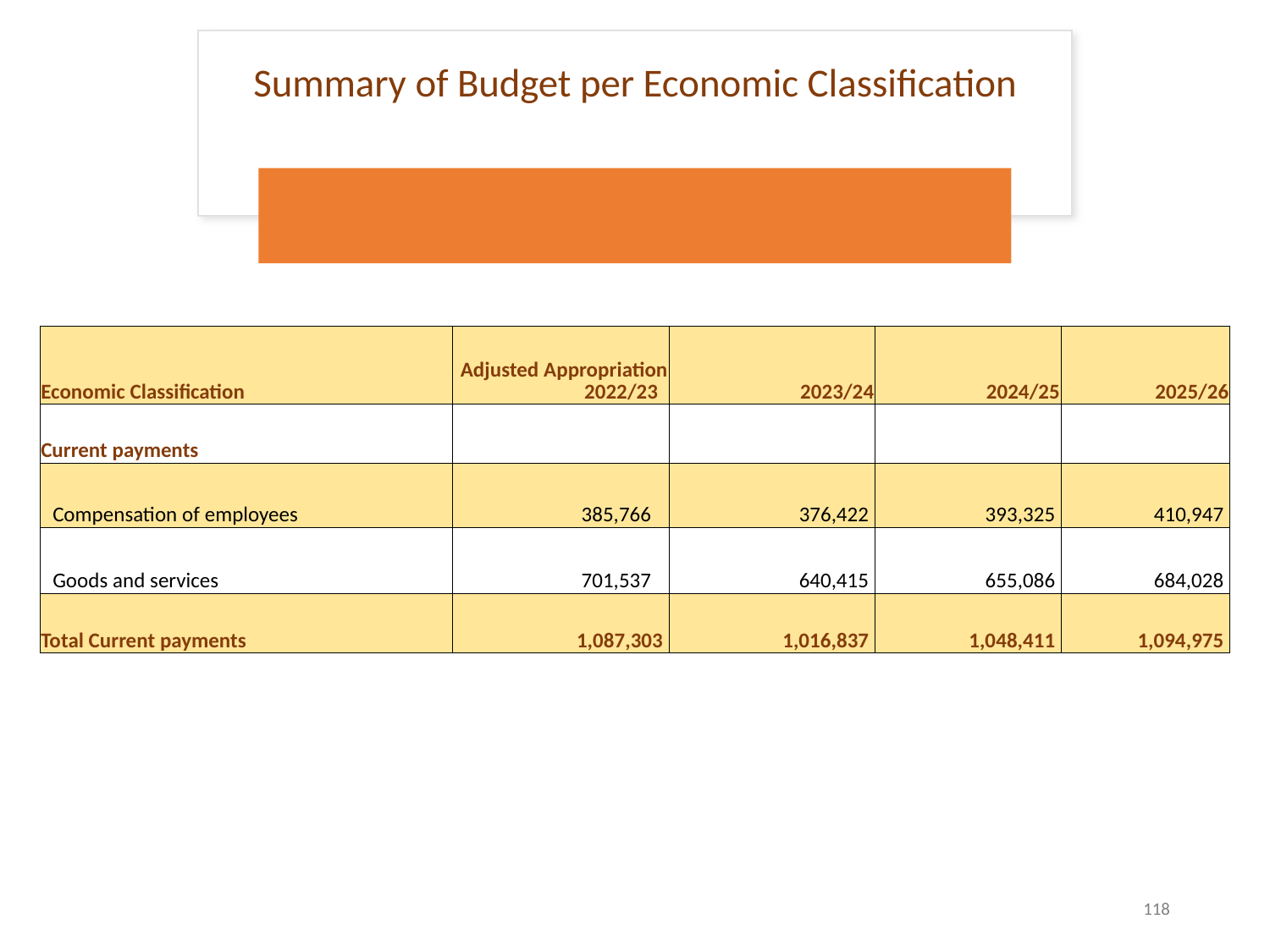

# Summary of Budget per Economic Classification

| Economic Classification | Adjusted Appropriation 2022/23 | 2023/24 | 2024/25 | 2025/26 |
| --- | --- | --- | --- | --- |
| Current payments |  |  |  |  |
| Compensation of employees | 385,766 | 376,422 | 393,325 | 410,947 |
| Goods and services | 701,537 | 640,415 | 655,086 | 684,028 |
| Total Current payments | 1,087,303 | 1,016,837 | 1,048,411 | 1,094,975 |
118